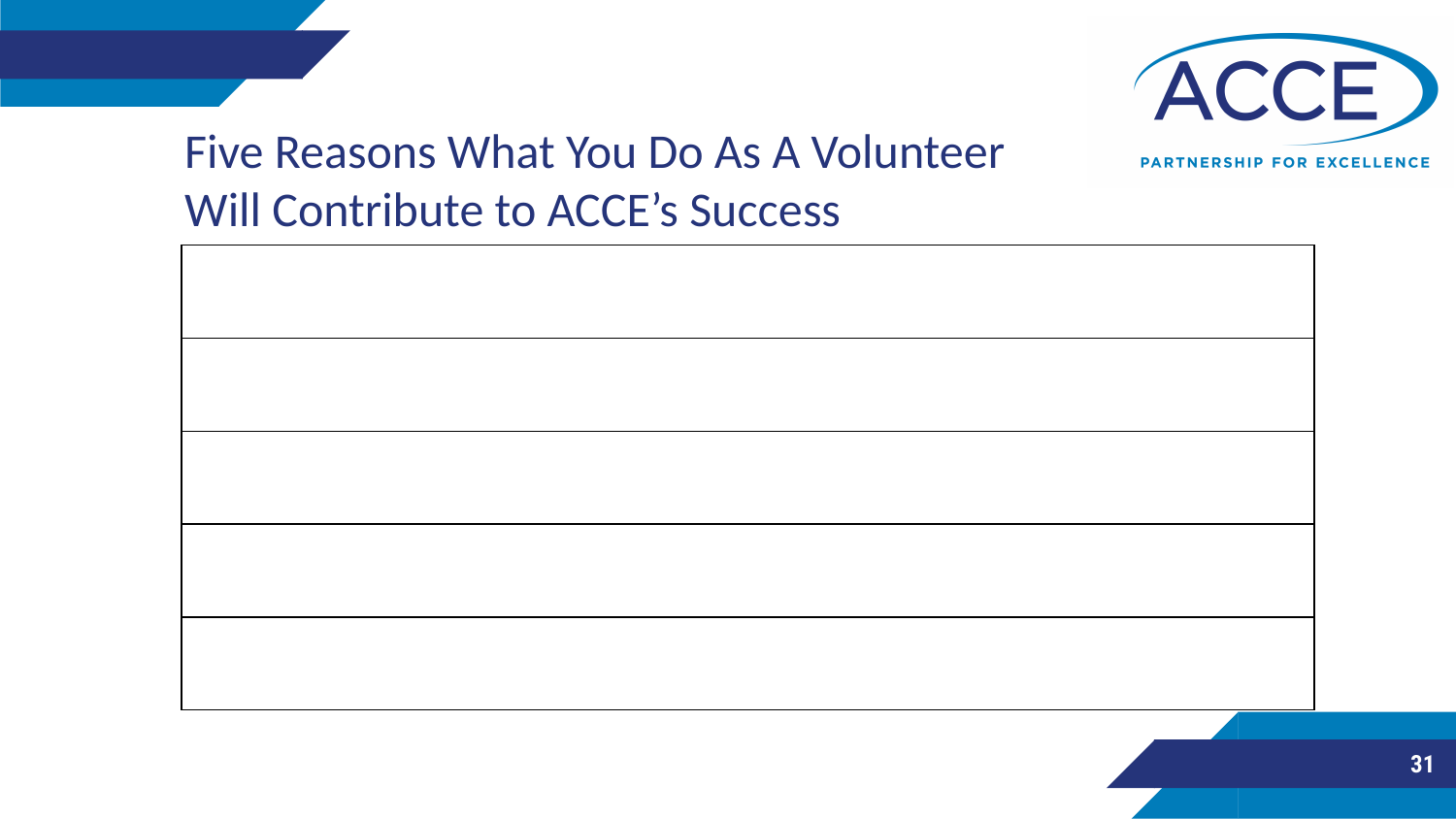

Five Reasons What You Do As A Volunteer Will Contribute to ACCE’s Success
|  |
| --- |
|  |
|  |
|  |
|  |
31